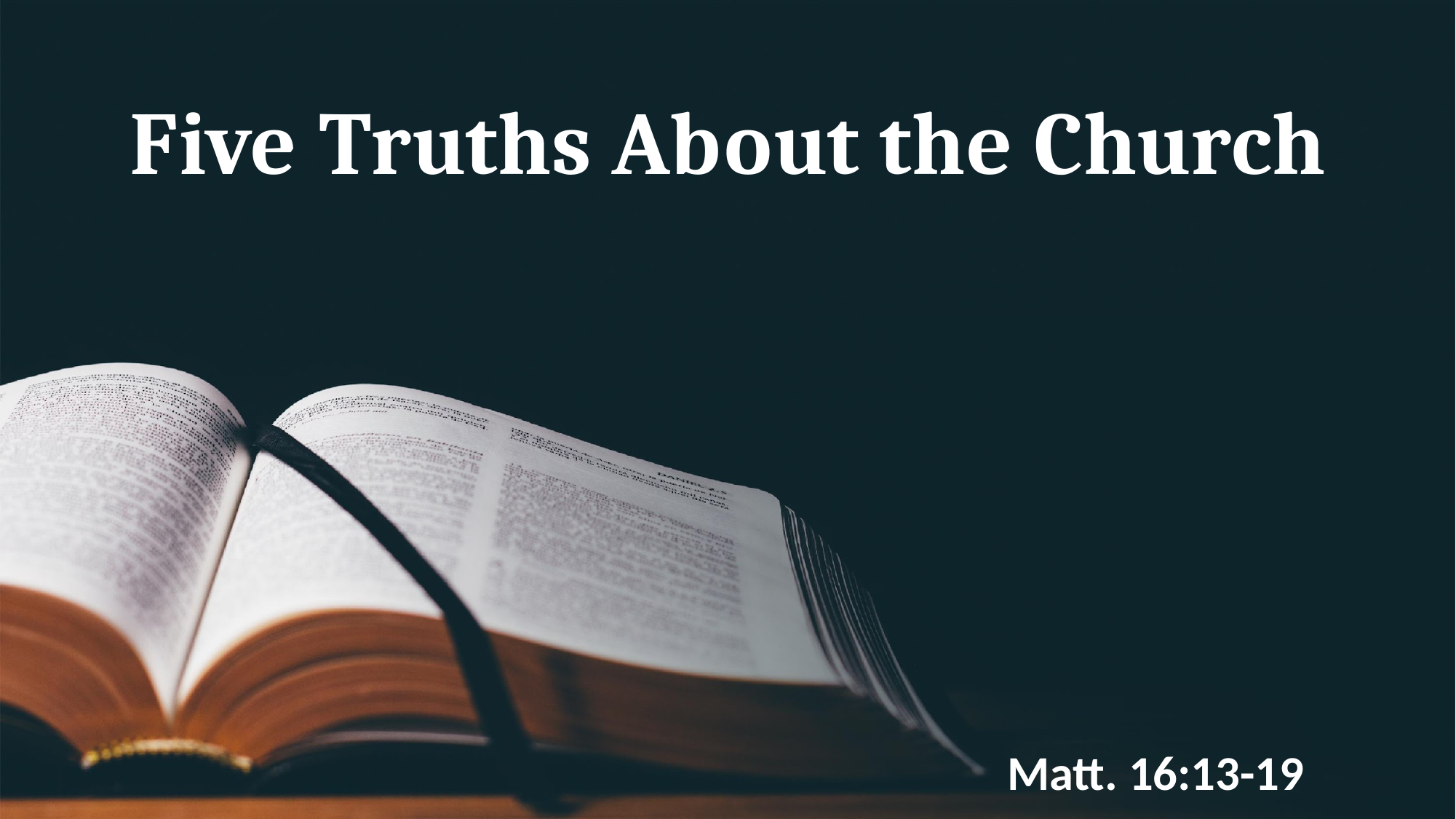

# Five Truths About the Church
Matt. 16:13-19